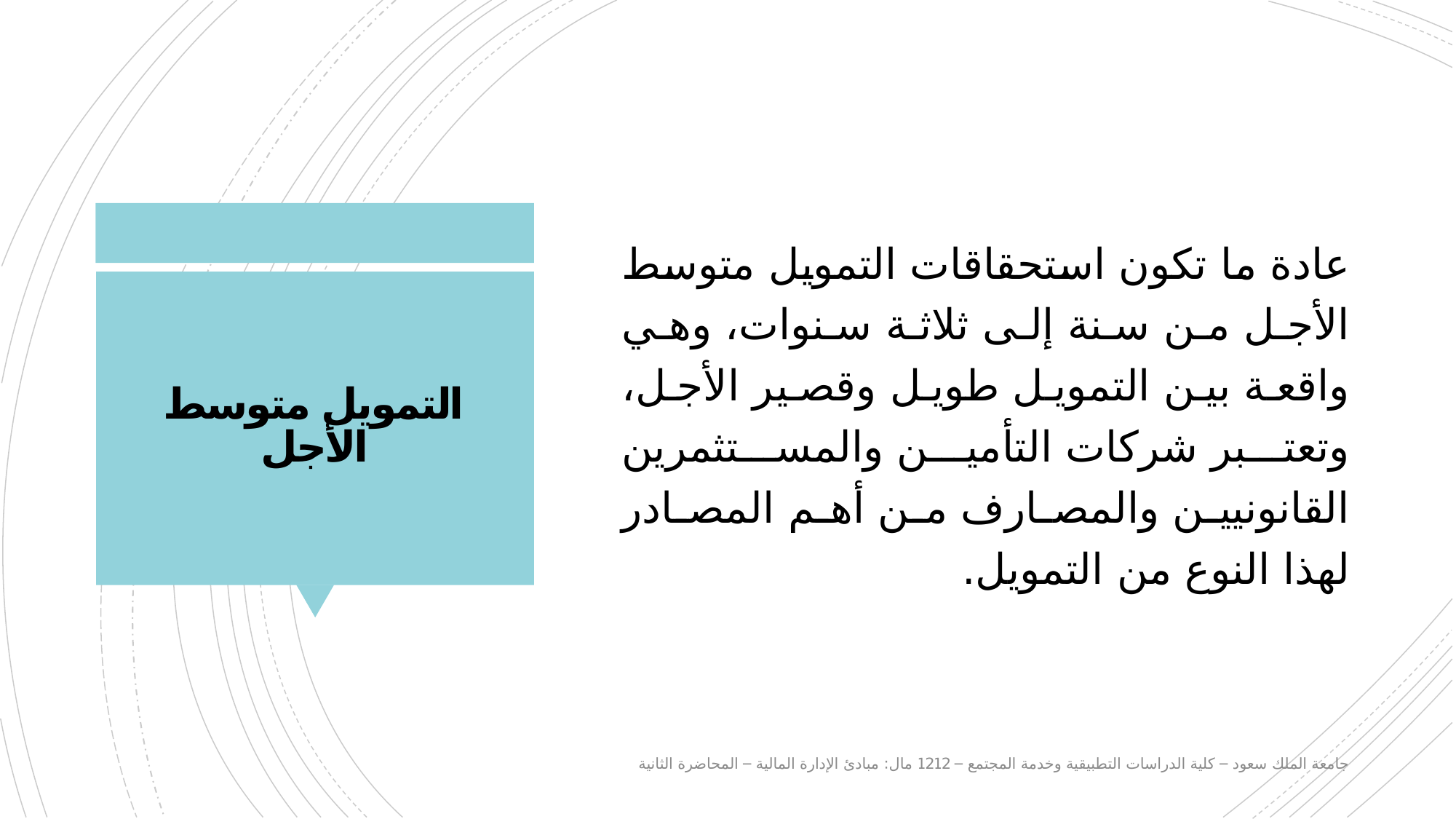

عادة ما تكون استحقاقات التمويل متوسط الأجل من سنة إلى ثلاثة سنوات، وهي واقعة بين التمويل طويل وقصير الأجل، وتعتبر شركات التأمين والمستثمرين القانونيين والمصارف من أهم المصادر لهذا النوع من التمويل.
# التمويل متوسط الأجل
جامعة الملك سعود – كلية الدراسات التطبيقية وخدمة المجتمع – 1212 مال: مبادئ الإدارة المالية – المحاضرة الثانية